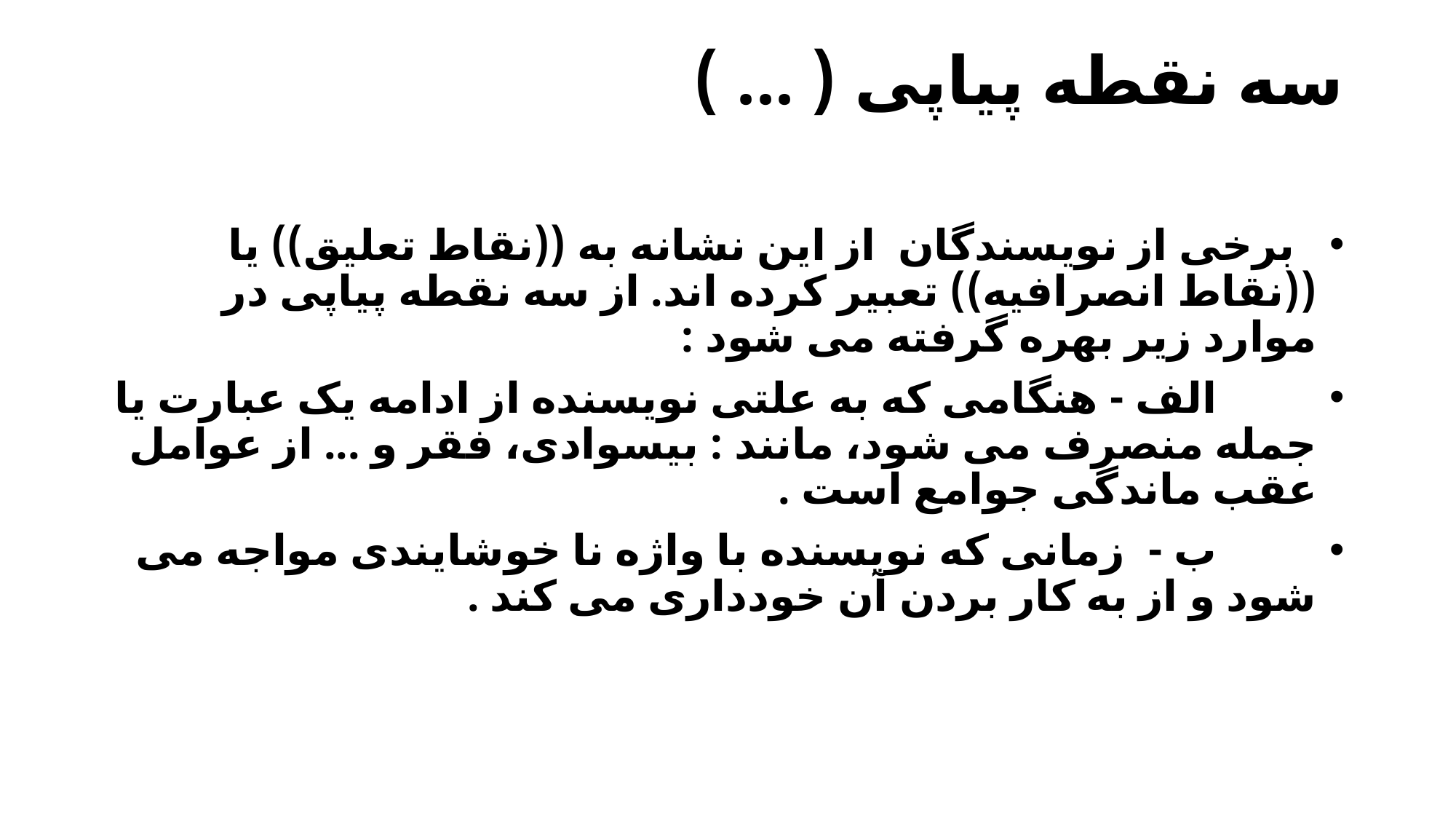

# سه نقطه پیاپی ( ... )
  برخی از نویسندگان  از این نشانه به ((نقاط تعلیق)) یا ((نقاط انصرافیه)) تعبیر کرده اند. از سه نقطه پیاپی در موارد زیر بهره گرفته می شود :
         الف - هنگامی که به علتی نویسنده از ادامه یک عبارت یا جمله منصرف می شود، مانند : بیسوادی، فقر و ... از عوامل عقب ماندگی جوامع است .
         ب -  زمانی که نویسنده با واژه نا خوشایندی مواجه می شود و از به کار بردن آن خودداری می کند .